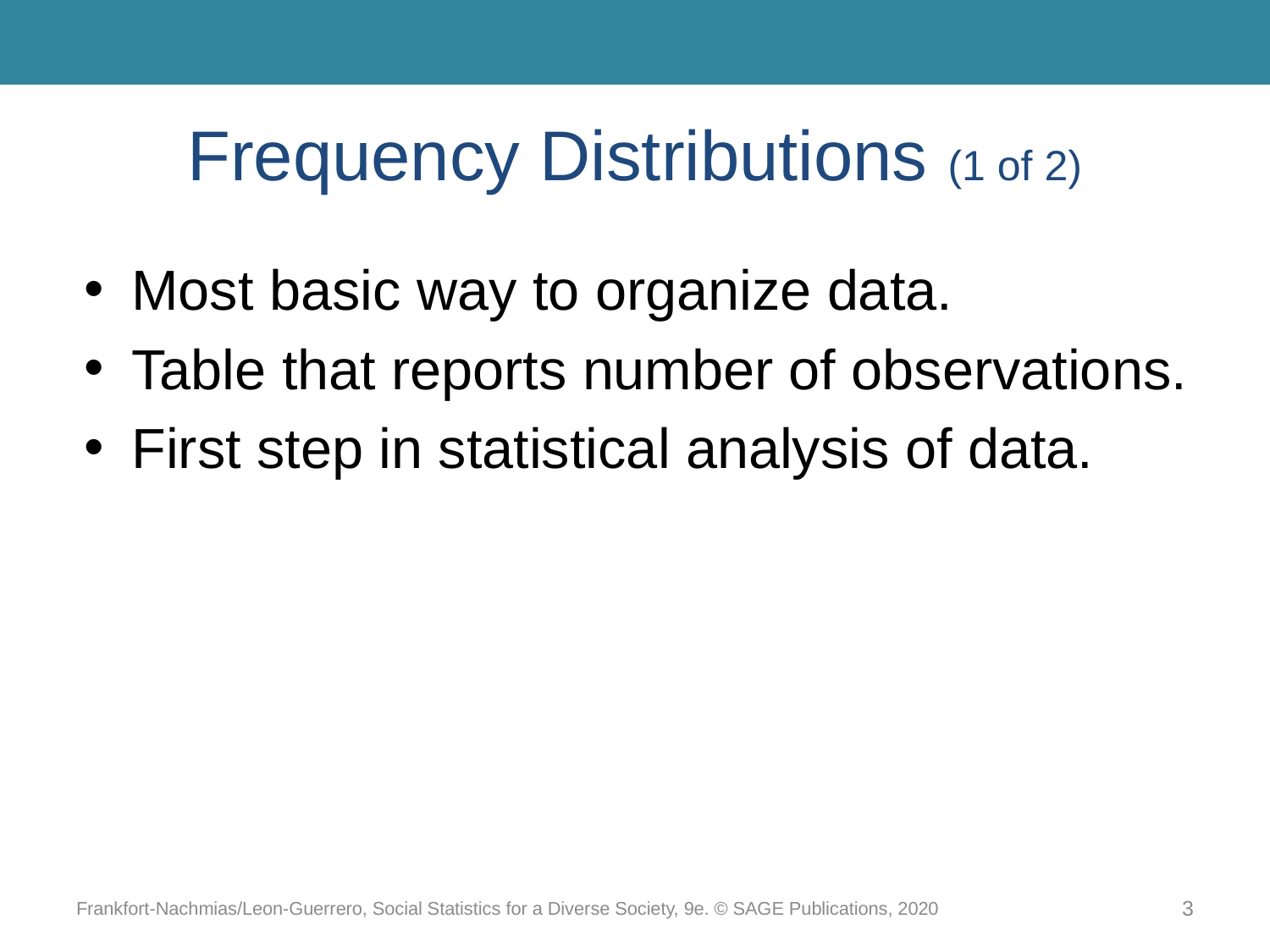

# Frequency Distributions (1 of 2)
Most basic way to organize data.
Table that reports number of observations.
First step in statistical analysis of data.
Frankfort-Nachmias/Leon-Guerrero, Social Statistics for a Diverse Society, 9e. © SAGE Publications, 2020
3